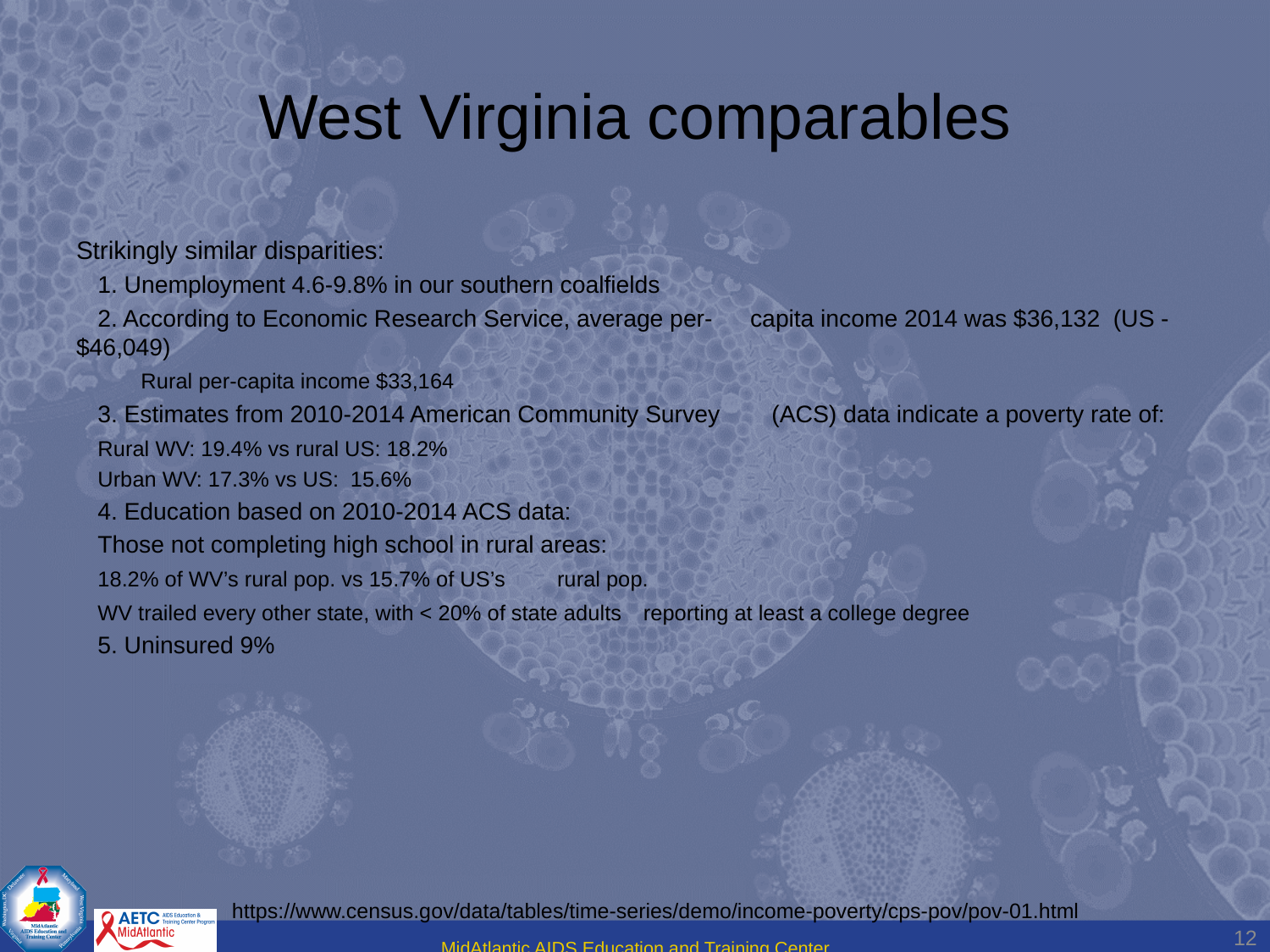

# West Virginia comparables
Strikingly similar disparities:
	1. Unemployment 4.6-9.8% in our southern coalfields
	2. According to Economic Research Service, average per-	    capita income 2014 was $36,132  (US - $46,049)
	    	Rural per-capita income $33,164
	3. Estimates from 2010-2014 American Community Survey 	    (ACS) data indicate a poverty rate of:
		Rural WV: 19.4% vs rural US: 18.2%
		Urban WV: 17.3% vs US:  15.6%
	4. Education based on 2010-2014 ACS data:
		Those not completing high school in rural areas:
			18.2% of WV’s rural pop. vs 15.7% of US’s 			 	 rural pop.
		WV trailed every other state, with < 20% of state adults 		 reporting at least a college degree
	5. Uninsured 9%

https://www.census.gov/data/tables/time-series/demo/income-poverty/cps-pov/pov-01.html
12